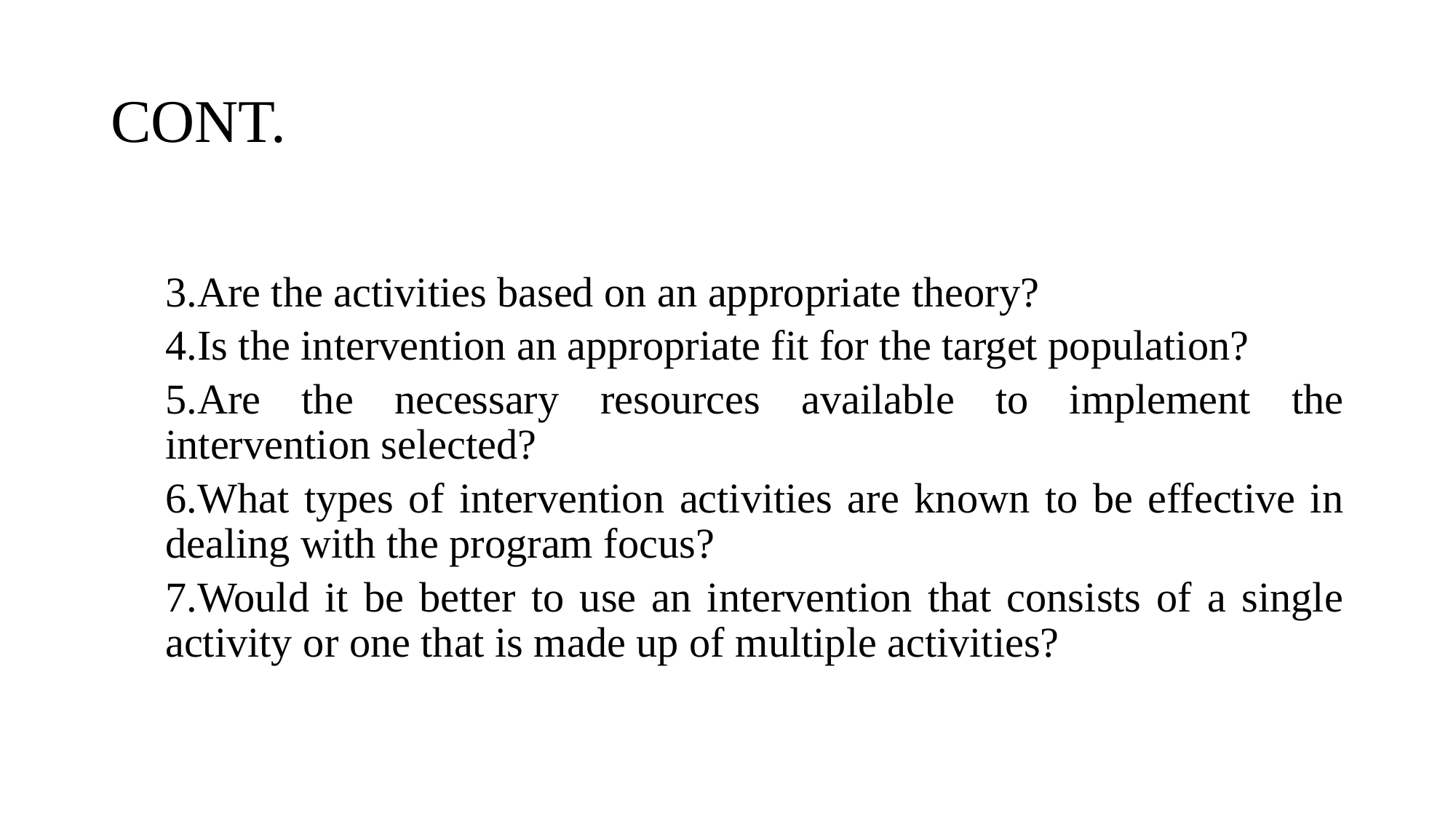

# CONT.

3.Are the activities based on an appropriate theory?
4.Is the intervention an appropriate fit for the target population?
5.Are the necessary resources available to implement the intervention selected?
6.What types of intervention activities are known to be effective in dealing with the program focus?
7.Would it be better to use an intervention that consists of a single activity or one that is made up of multiple activities?